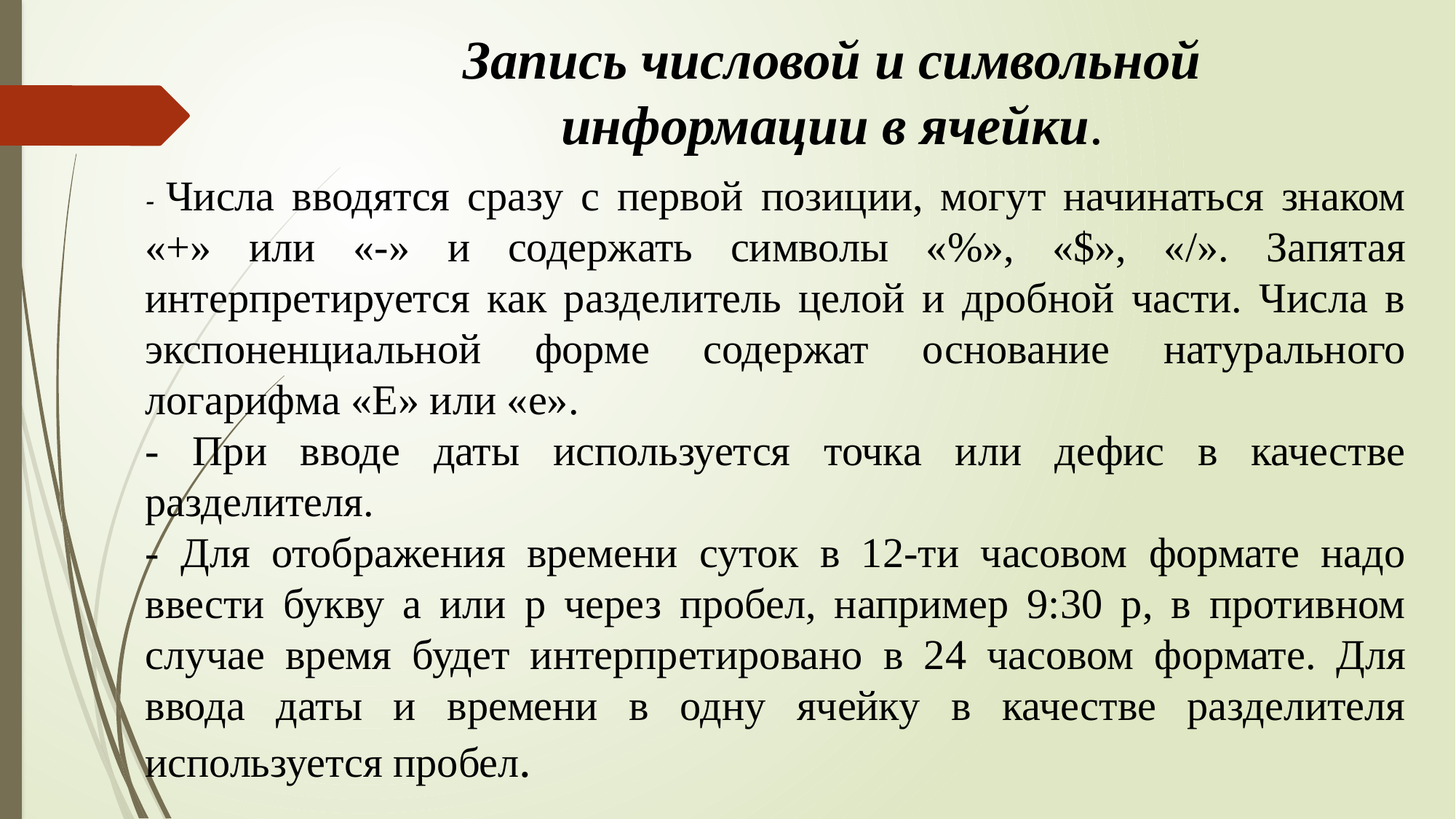

Запись числовой и символьной информации в ячейки.
- Числа вводятся сразу с первой позиции, могут начинаться знаком «+» или «-» и содержать символы «%», «$», «/». За­пятая интерпретируется как разделитель целой и дробной части. Числа в экспоненциальной форме содержат основа­ние натурального логарифма «Е» или «е».
- При вводе даты используется точка или дефис в качестве разделителя.
- Для отображения времени суток в 12-ти часовом формате надо ввести букву а или р через пробел, например 9:30 р, в противном случае время будет интерпретировано в 24 ча­совом формате. Для ввода даты и времени в одну ячейку в качестве разделителя используется пробел.